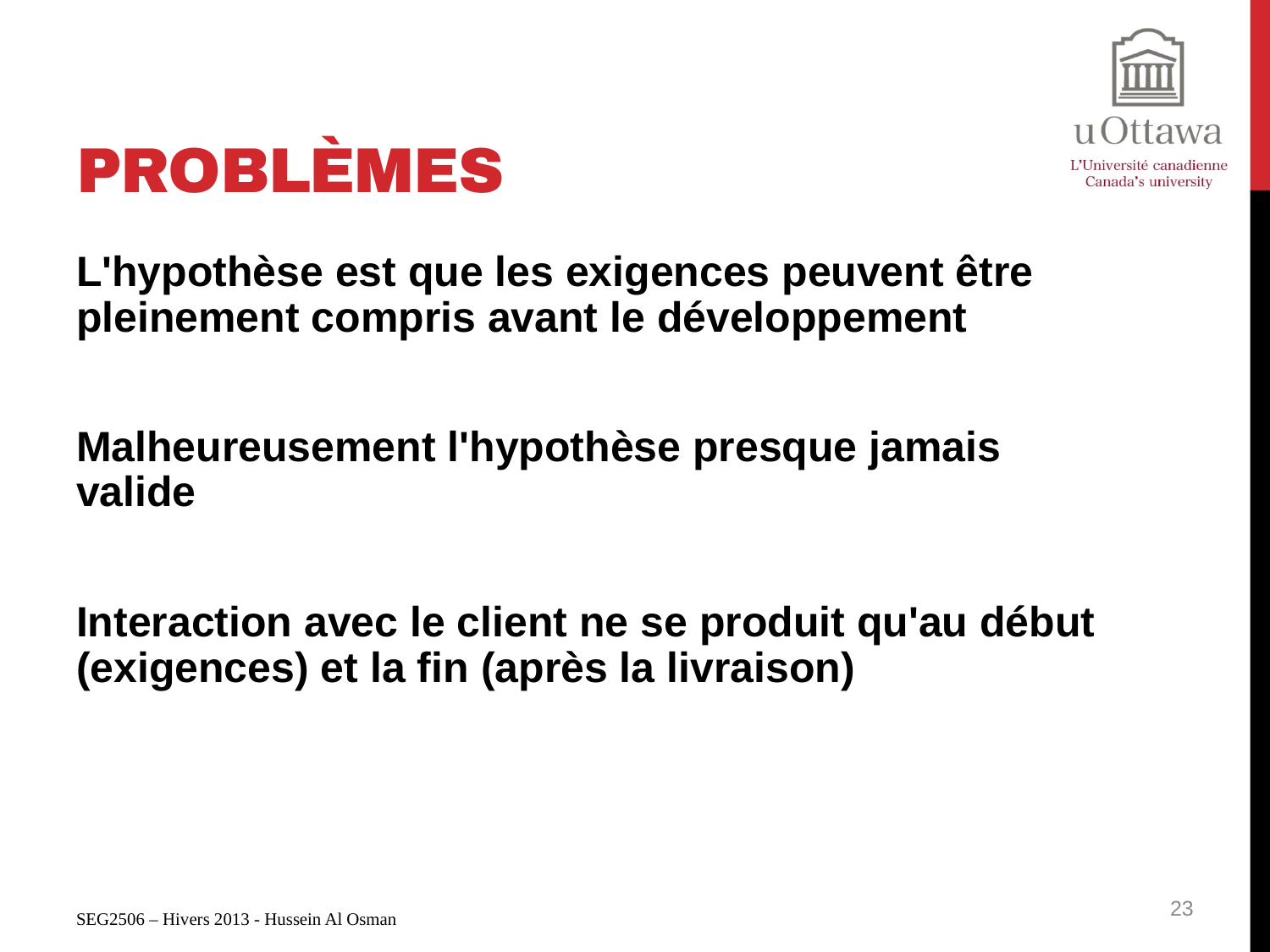

# Problèmes
L'hypothèse est que les exigences peuvent être pleinement compris avant le développement

Malheureusement l'hypothèse presque jamais valide

Interaction avec le client ne se produit qu'au début (exigences) et la fin (après la livraison)
23
SEG2506 – Hivers 2013 - Hussein Al Osman